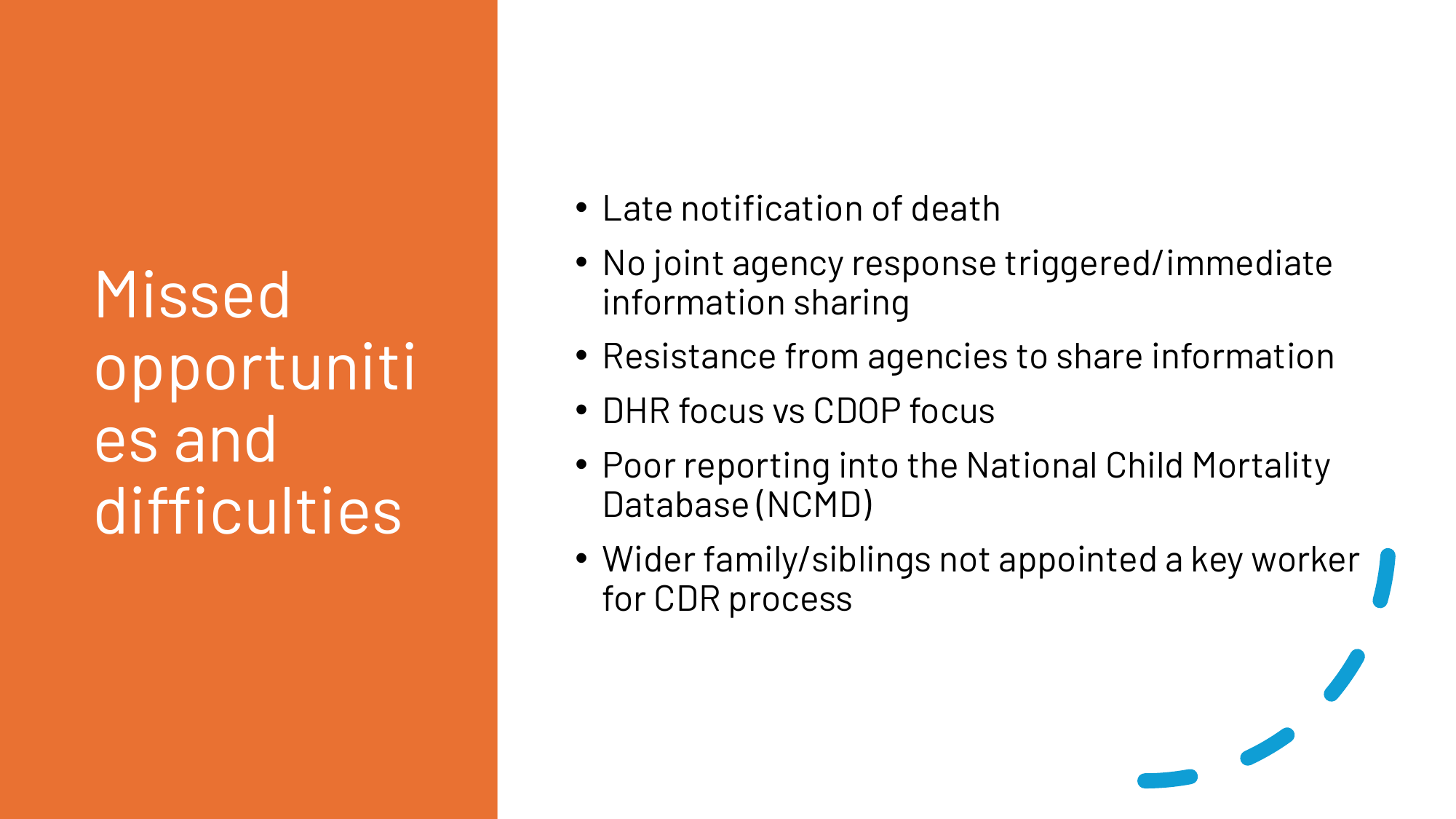

# Missed opportunities and difficulties
Late notification of death
No joint agency response triggered/immediate information sharing
Resistance from agencies to share information
DHR focus vs CDOP focus
Poor reporting into the National Child Mortality Database (NCMD)
Wider family/siblings not appointed a key worker for CDR process